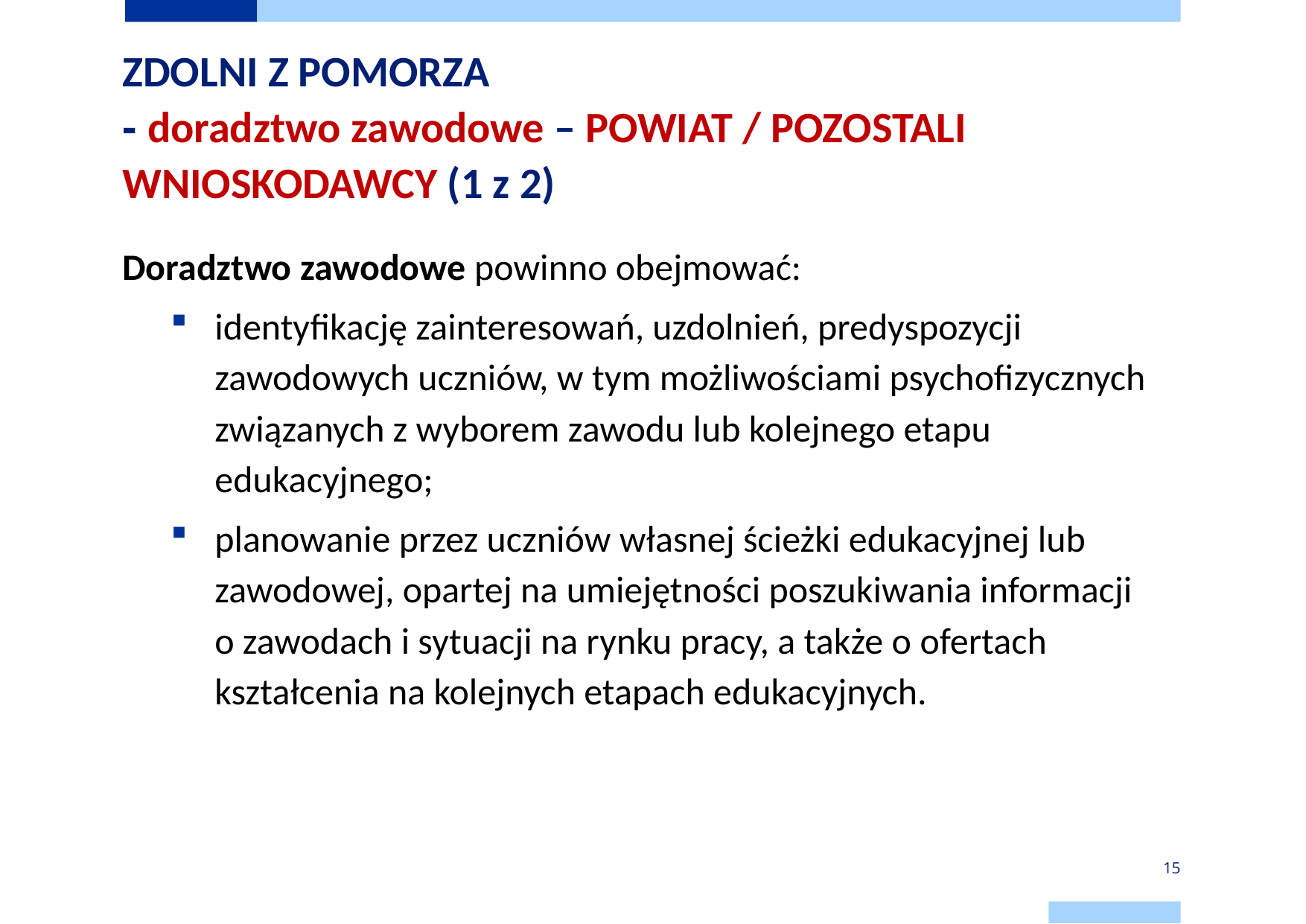

# ZDOLNI Z POMORZA - doradztwo zawodowe – POWIAT / POZOSTALI WNIOSKODAWCY (1 z 2)
Doradztwo zawodowe powinno obejmować:
identyfikację zainteresowań, uzdolnień, predyspozycji zawodowych uczniów, w tym możliwościami psychofizycznych związanych z wyborem zawodu lub kolejnego etapu edukacyjnego;
planowanie przez uczniów własnej ścieżki edukacyjnej lub zawodowej, opartej na umiejętności poszukiwania informacji
o zawodach i sytuacji na rynku pracy, a także o ofertach kształcenia na kolejnych etapach edukacyjnych.

15